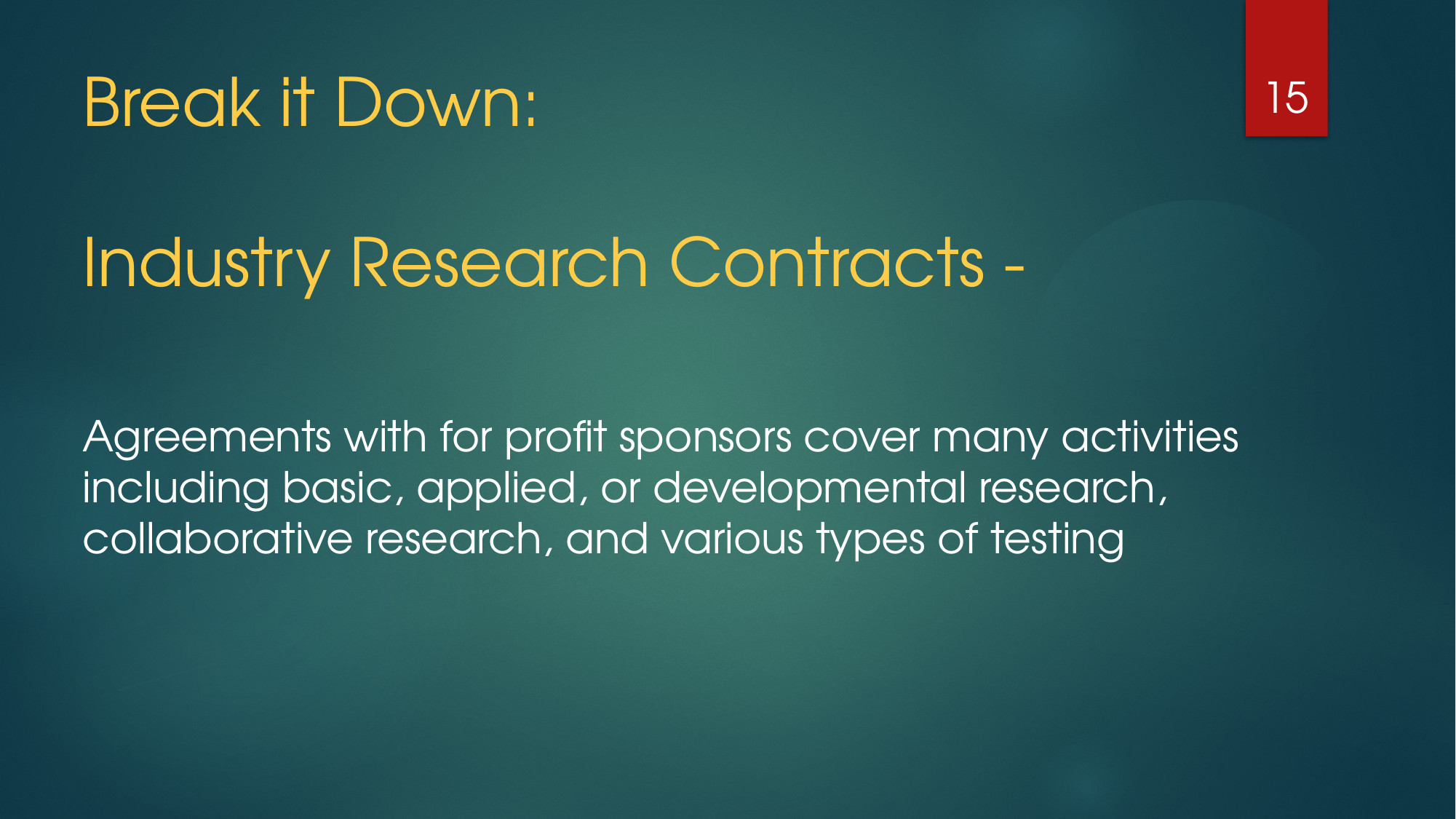

# Break it Down: Industry Research Contracts -
15
Agreements with for profit sponsors cover many activities including basic, applied, or developmental research, collaborative research, and various types of testing